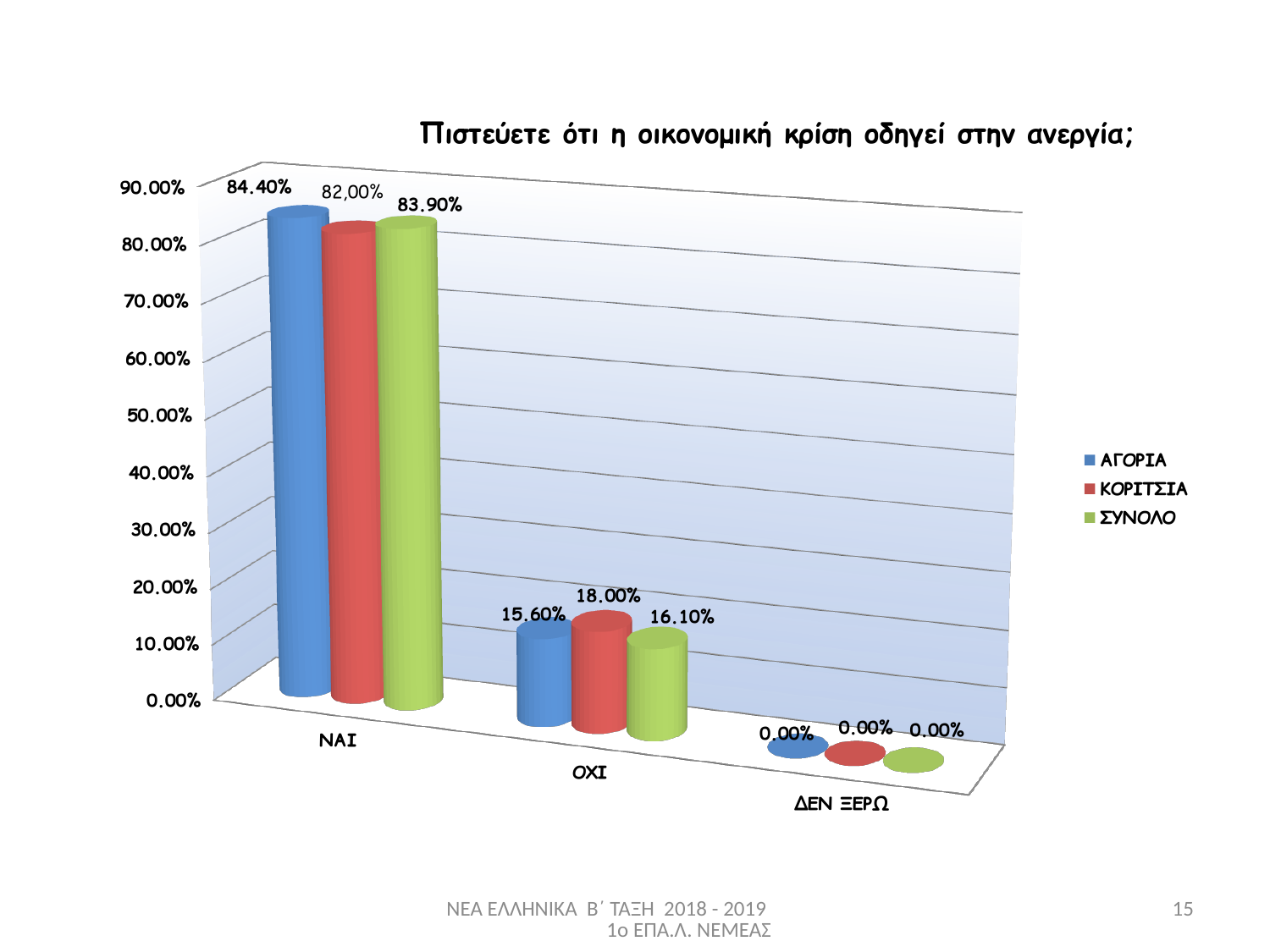

Πιστεύετε ότι η οικονομική κρίση οδηγεί στην ανεργία;

[unsupported chart]

ΝΕΑ ΕΛΛΗΝΙΚΑ  Β΄ ΤΑΞΗ  2018 - 2019                                            1ο ΕΠΑ.Λ. ΝΕΜΕΑΣ
15